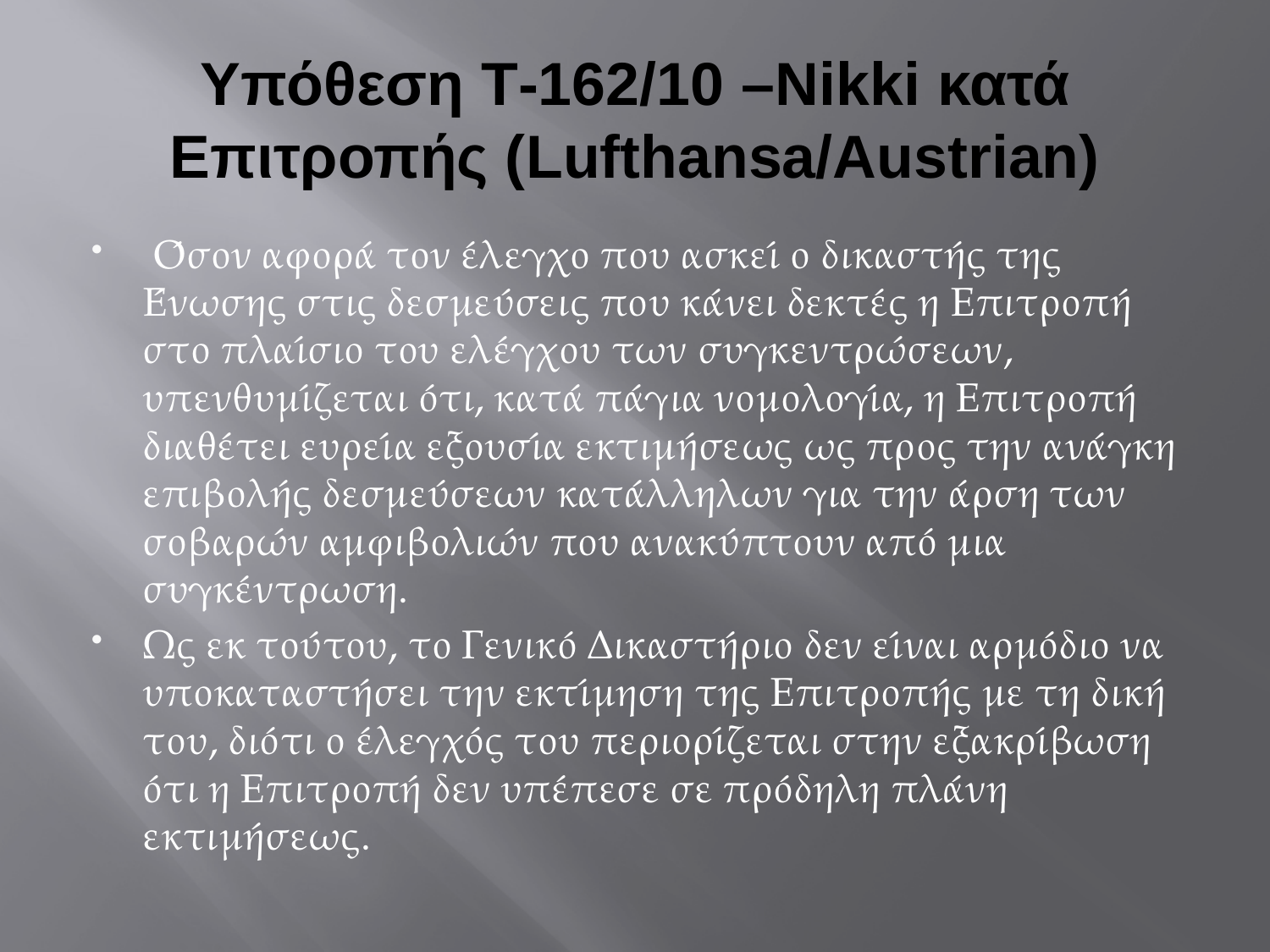

# Υπόθεση T‑162/10 –Νikki κατά Επιτροπής (Lufthansa/Austrian)
 Όσον αφορά τον έλεγχο που ασκεί ο δικαστής της Ένωσης στις δεσμεύσεις που κάνει δεκτές η Επιτροπή στο πλαίσιο του ελέγχου των συγκεντρώσεων, υπενθυμίζεται ότι, κατά πάγια νομολογία, η Επιτροπή διαθέτει ευρεία εξουσία εκτιμήσεως ως προς την ανάγκη επιβολής δεσμεύσεων κατάλληλων για την άρση των σοβαρών αμφιβολιών που ανακύπτουν από μια συγκέντρωση.
Ως εκ τούτου, το Γενικό Δικαστήριο δεν είναι αρμόδιο να υποκαταστήσει την εκτίμηση της Επιτροπής με τη δική του, διότι ο έλεγχός του περιορίζεται στην εξακρίβωση ότι η Επιτροπή δεν υπέπεσε σε πρόδηλη πλάνη εκτιμήσεως.